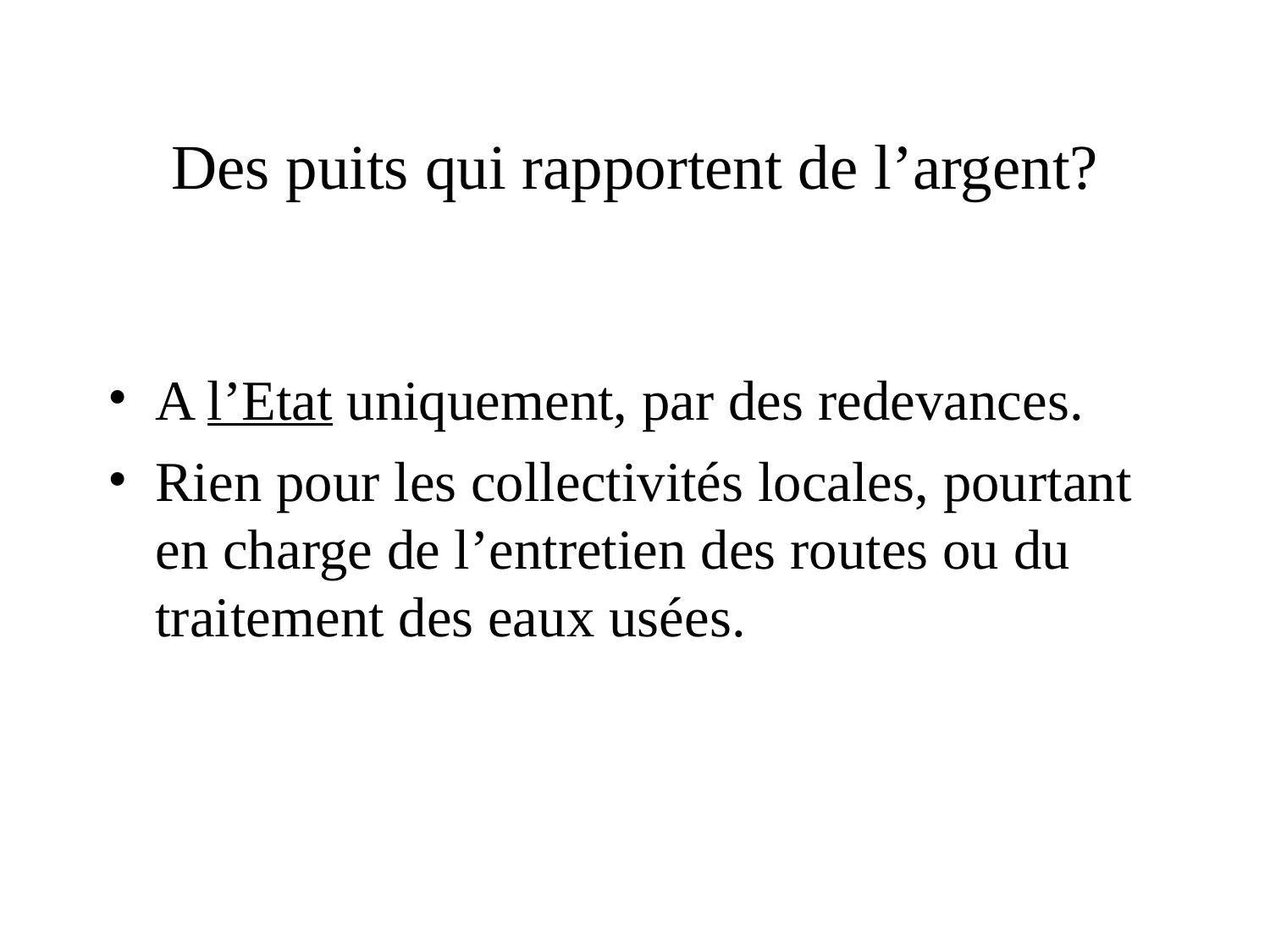

# Des puits qui rapportent de l’argent?

A l’Etat uniquement, par des redevances.
Rien pour les collectivités locales, pourtant en charge de l’entretien des routes ou du traitement des eaux usées.